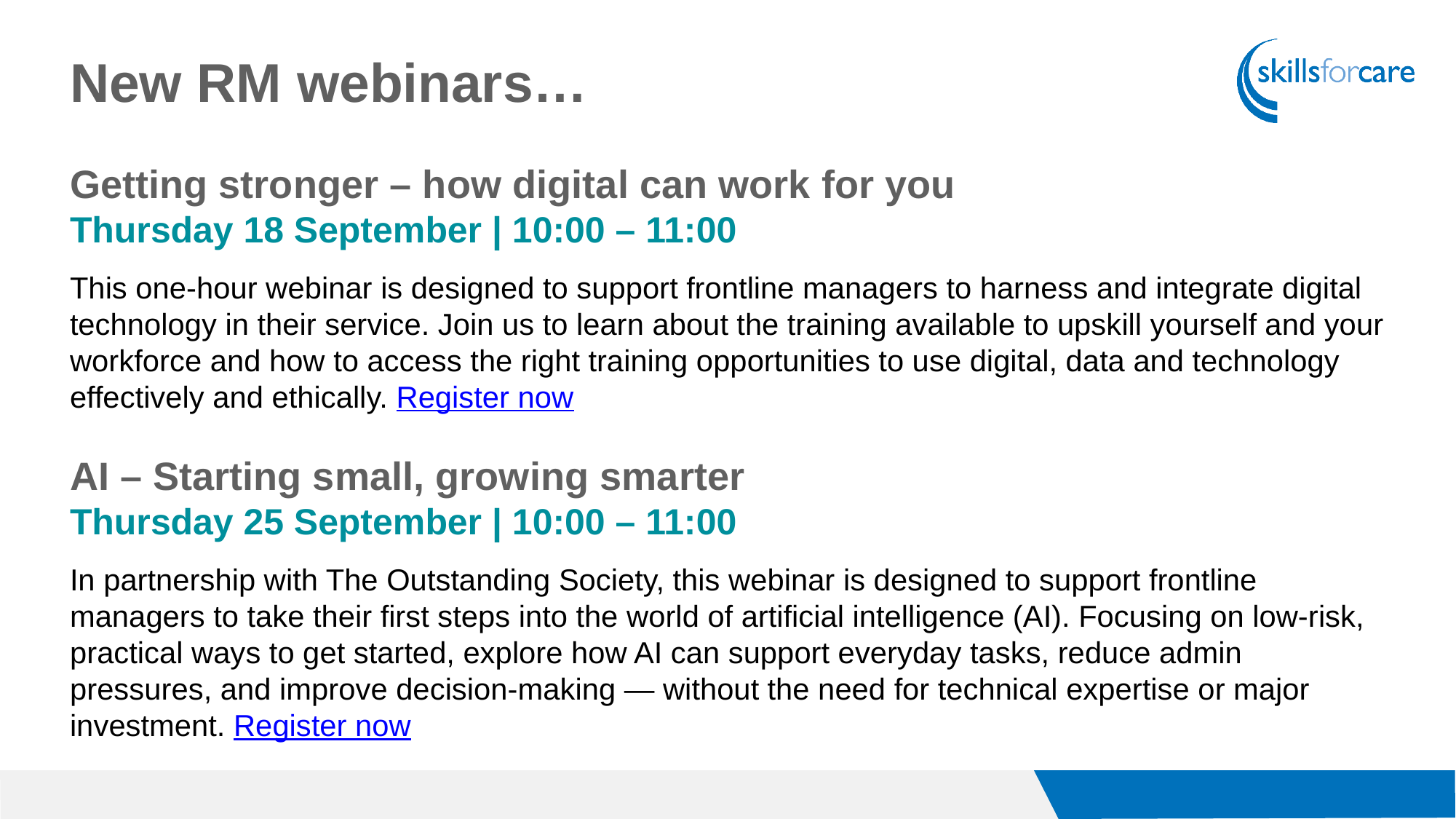

New RM webinars…
Getting stronger – how digital can work for you
Thursday 18 September | 10:00 – 11:00

This one-hour webinar is designed to support frontline managers to harness and integrate digital technology in their service. Join us to learn about the training available to upskill yourself and your workforce and how to access the right training opportunities to use digital, data and technology effectively and ethically. Register now
AI – Starting small, growing smarter
Thursday 25 September | 10:00 – 11:00

In partnership with The Outstanding Society, this webinar is designed to support frontline managers to take their first steps into the world of artificial intelligence (AI). Focusing on low-risk, practical ways to get started, explore how AI can support everyday tasks, reduce admin pressures, and improve decision-making — without the need for technical expertise or major investment. Register now